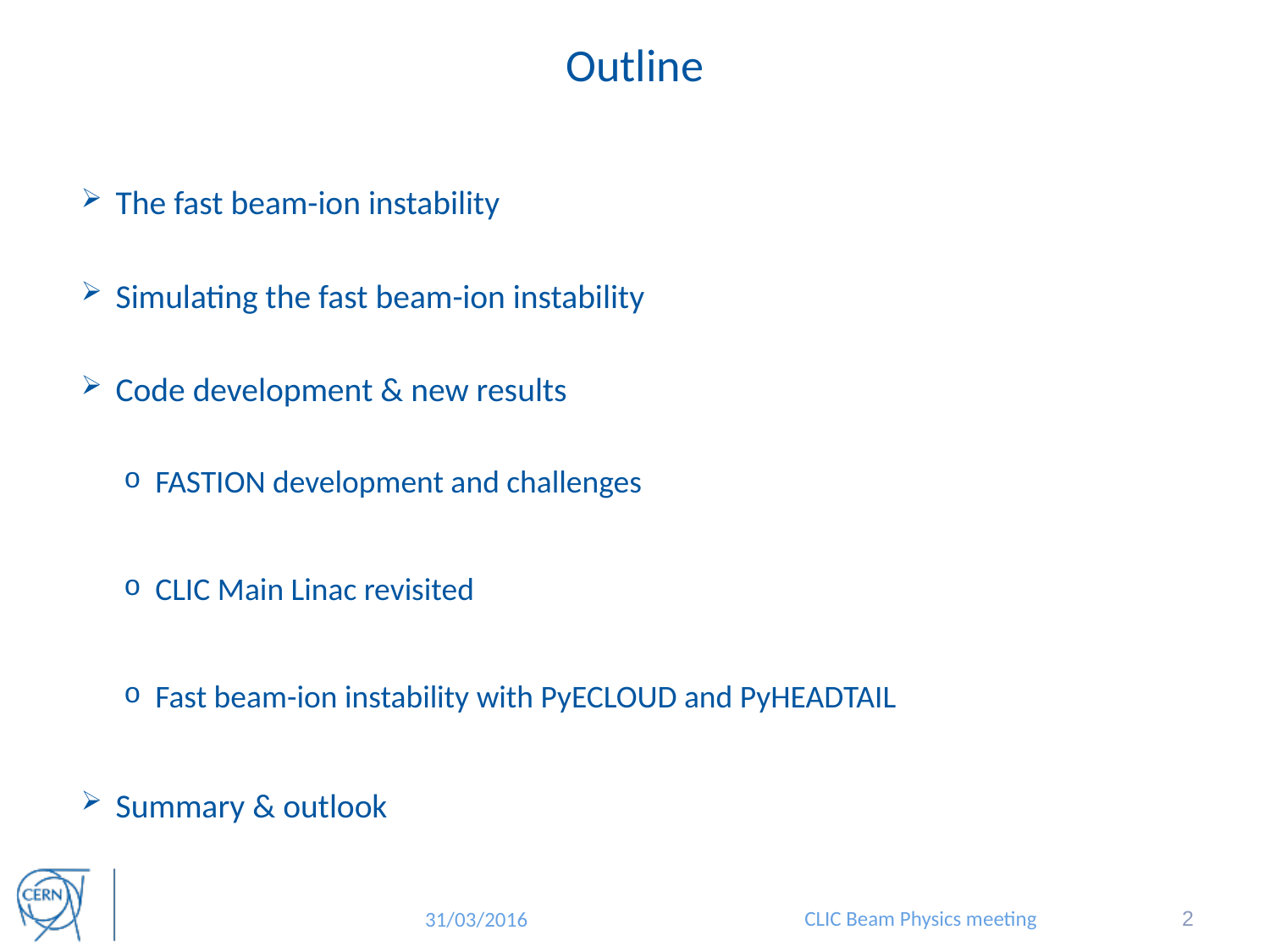

# Outline

The fast beam-ion instability

Simulating the fast beam-ion instability

Code development & new results

FASTION development and challenges

CLIC Main Linac revisited

Fast beam-ion instability with PyECLOUD and PyHEADTAIL

Summary & outlook

31/03/2016
CLIC Beam Physics meeting